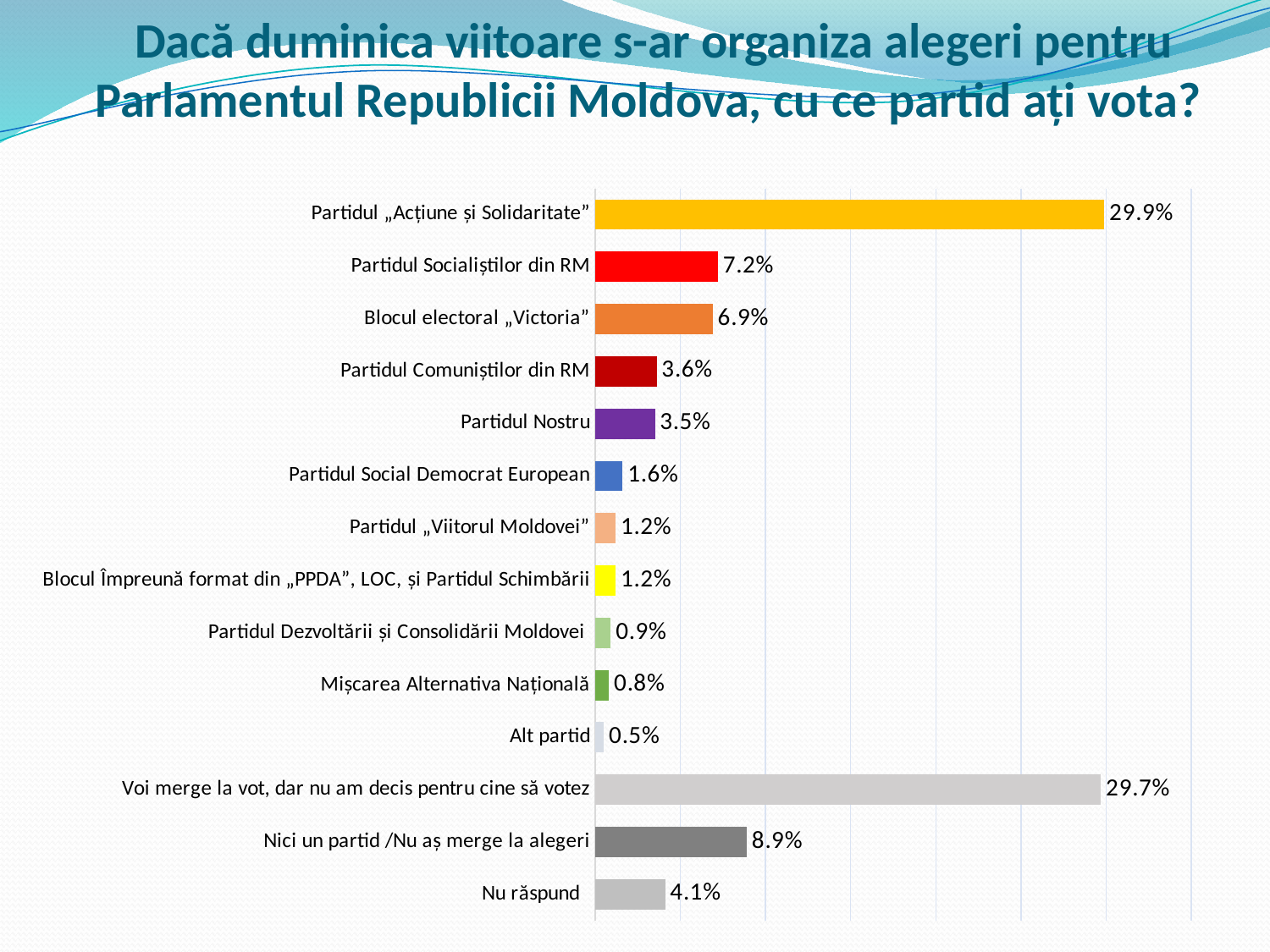

# Dacă duminica viitoare s-ar organiza alegeri pentru Parlamentul Republicii Moldova, cu ce partid ați vota?

### Chart

| Category |  |
|---|---|
| Nu răspund   | 0.041 |
| Nici un partid /Nu aș merge la alegeri | 0.089 |
| Voi merge la vot, dar nu am decis pentru cine să votez | 0.297 |
| Alt partid | 0.005 |
| Mișcarea Alternativa Națională | 0.008 |
| Partidul Dezvoltării și Consolidării Moldovei  | 0.009 |
| Blocul Împreună format din „PPDA”, LOC, și Partidul Schimbării | 0.012 |
| Partidul „Viitorul Moldovei” | 0.012 |
| Partidul Social Democrat European | 0.016 |
| Partidul Nostru | 0.035 |
| Partidul Comuniștilor din RM | 0.036 |
| Blocul electoral „Victoria” | 0.069 |
| Partidul Socialiștilor din RM | 0.072 |
| Partidul „Acțiune și Solidaritate” | 0.299 |